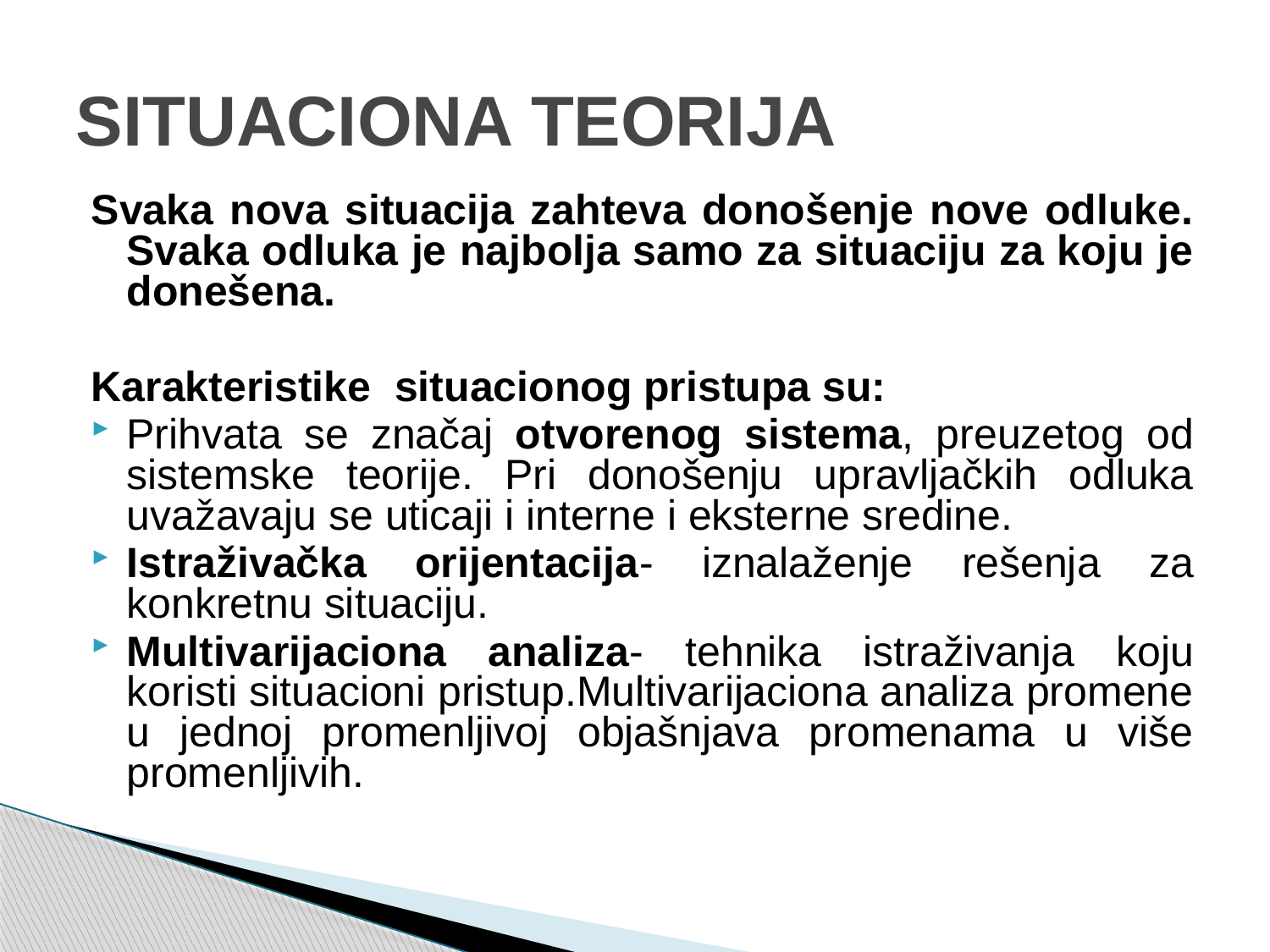

# SITUACIONA TEORIJA
Svaka nova situacija zahteva donošenje nove odluke. Svaka odluka je najbolja samo za situaciju za koju je donešena.

Karakteristike  situacionog pristupa su:
Prihvata se značaj otvorenog sistema, preuzetog od sistemske teorije. Pri donošenju upravljačkih odluka uvažavaju se uticaji i interne i eksterne sredine.
Istraživačka orijentacija- iznalaženje rešenja za konkretnu situaciju.
Multivarijaciona analiza- tehnika istraživanja koju koristi situacioni pristup.Multivarijaciona analiza promene u jednoj promenljivoj objašnjava promenama u više promenljivih.